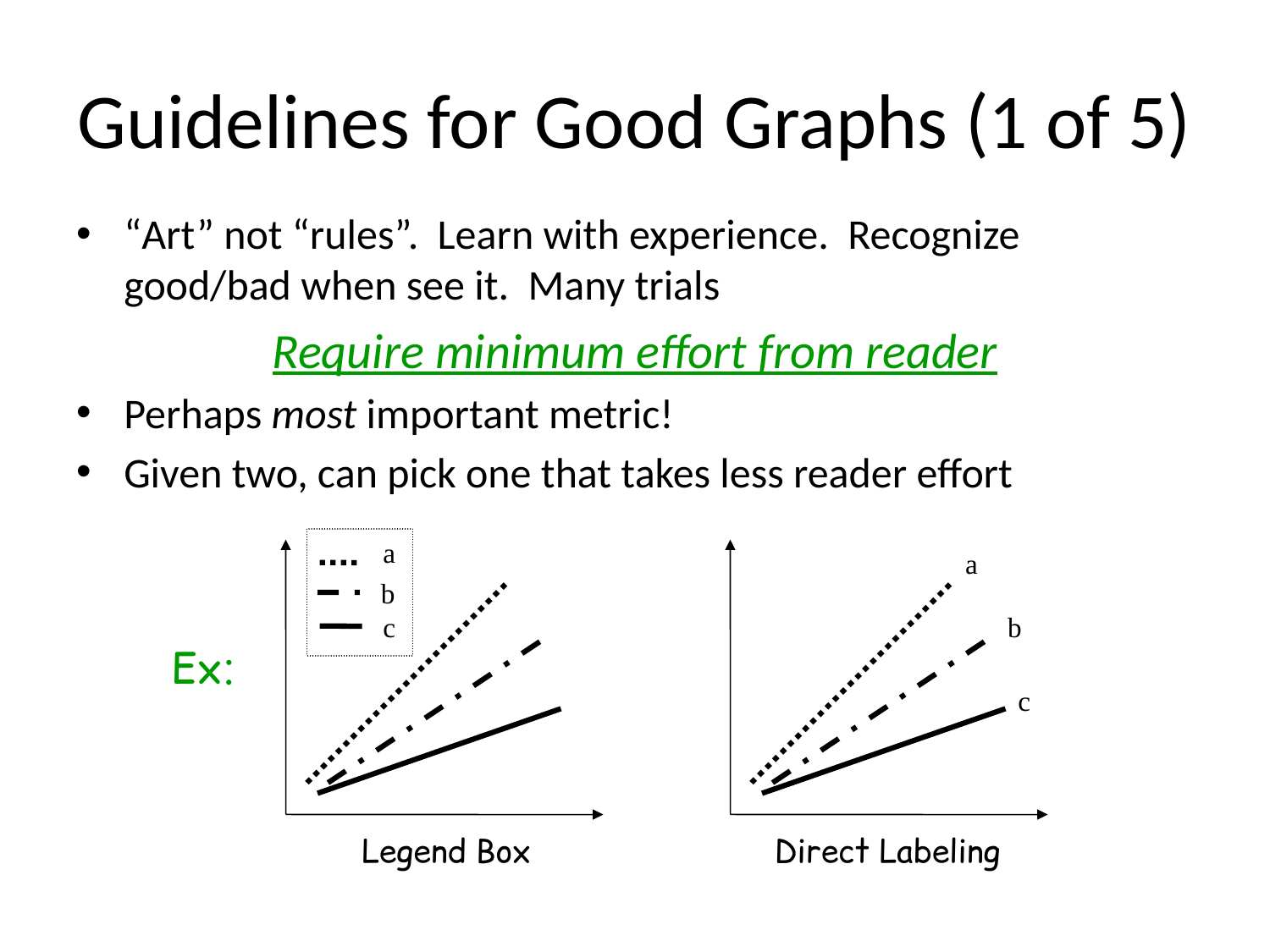

# Guidelines for Good Graphs (1 of 5)
“Art” not “rules”.  Learn with experience.  Recognize good/bad when see it.  Many trials
Require minimum effort from reader
Perhaps most important metric!
Given two, can pick one that takes less reader effort

a

b

c

a

b
Ex:

c

Legend Box
Direct Labeling